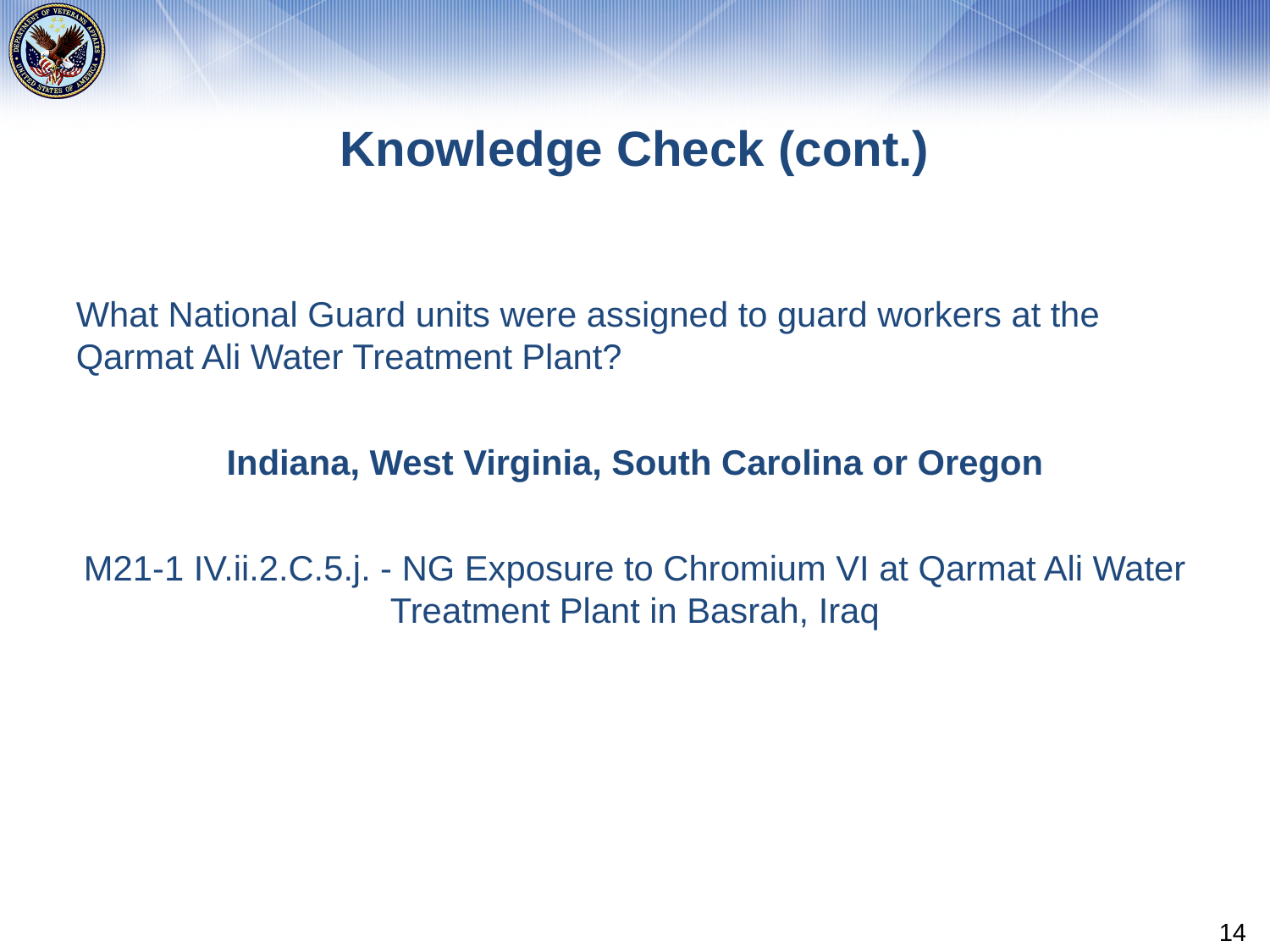

# Knowledge Check (cont.)
What National Guard units were assigned to guard workers at the Qarmat Ali Water Treatment Plant?

Indiana, West Virginia, South Carolina or Oregon

M21-1 IV.ii.2.C.5.j. - NG Exposure to Chromium VI at Qarmat Ali Water Treatment Plant in Basrah, Iraq

14